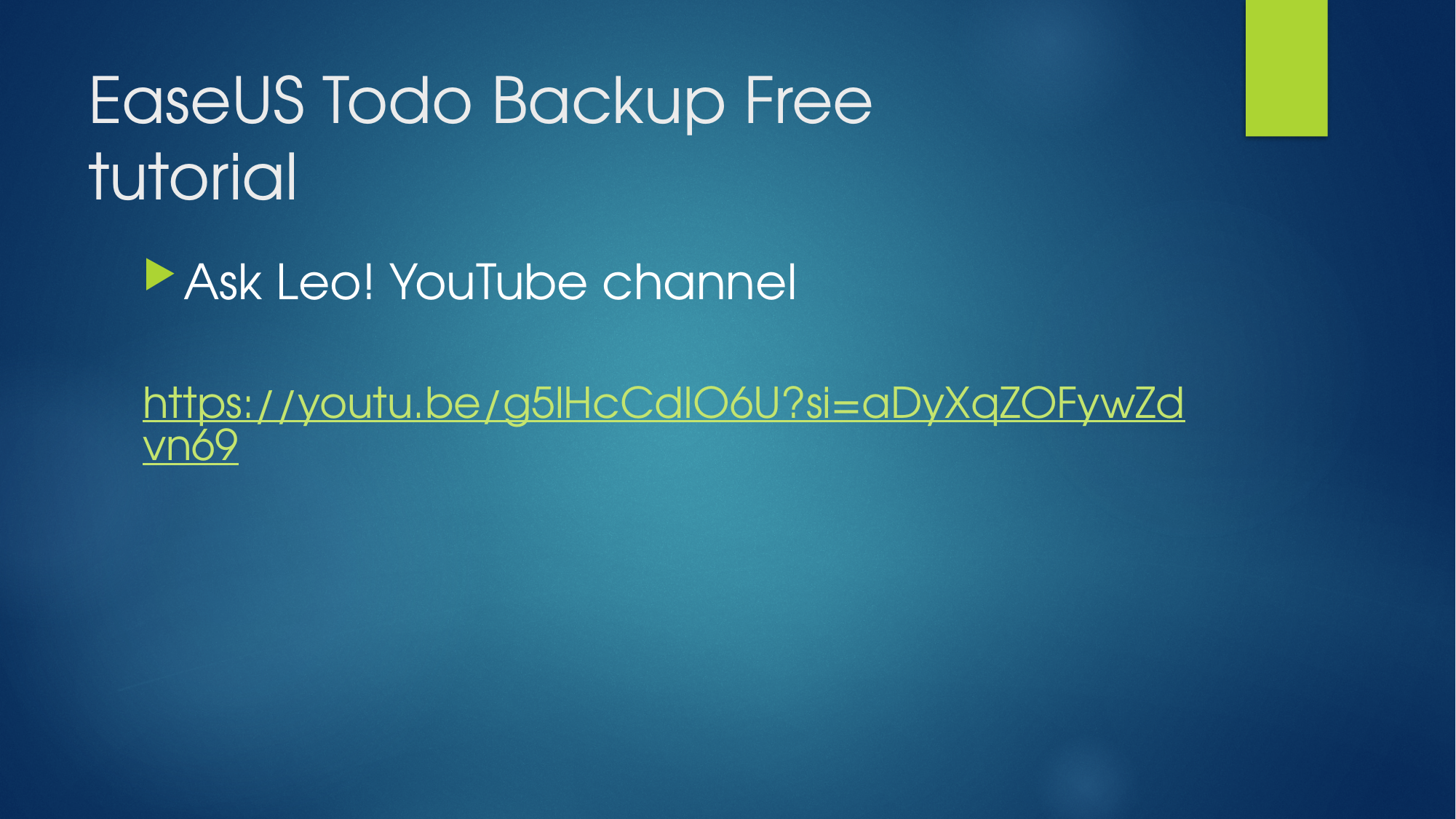

# EaseUS Todo Backup Free tutorial
Ask Leo! YouTube channel

https://youtu.be/g5lHcCdIO6U?si=aDyXqZOFywZdvn69